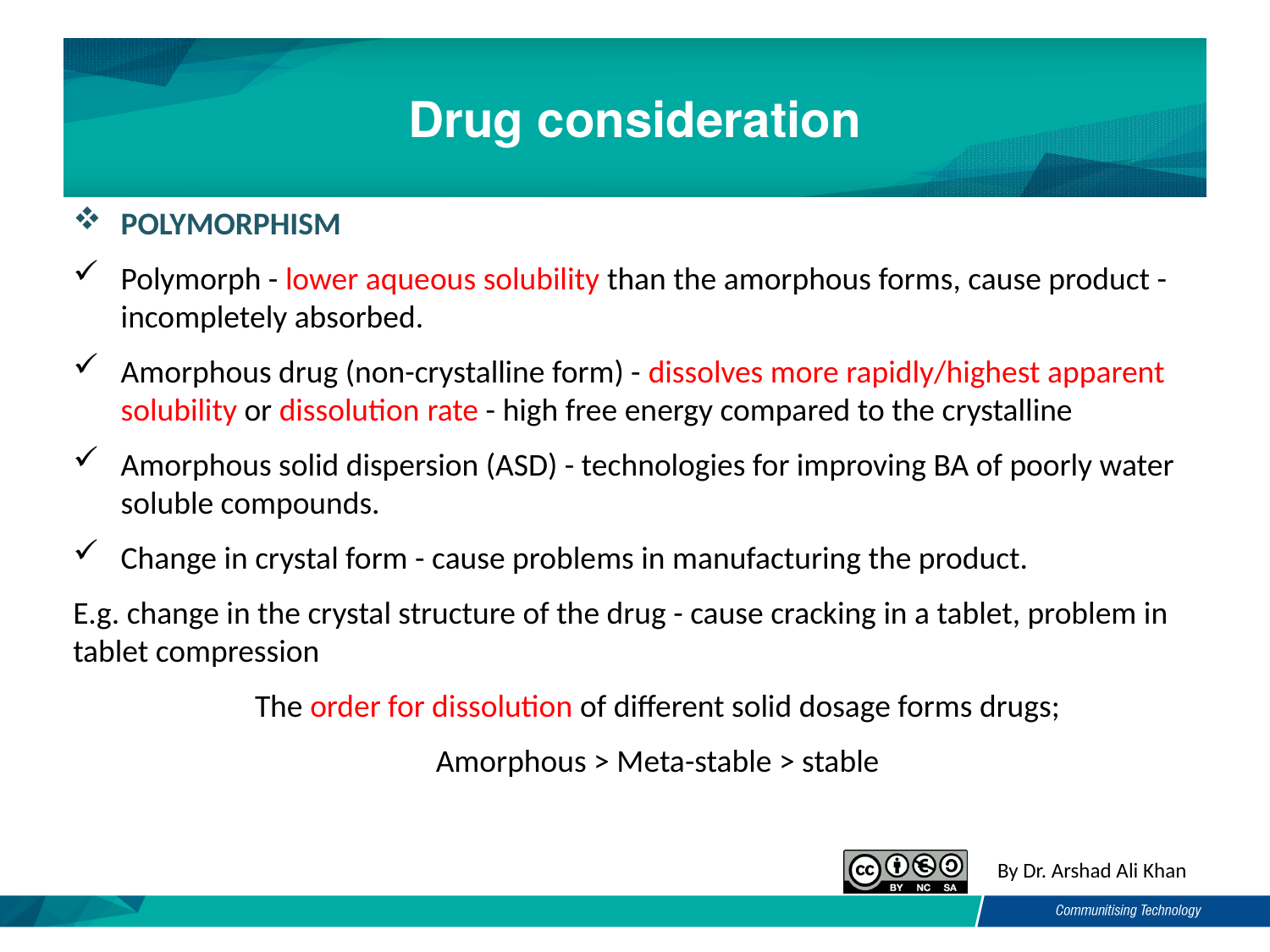

# Drug consideration
POLYMORPHISM
Polymorph - lower aqueous solubility than the amorphous forms, cause product - incompletely absorbed.
Amorphous drug (non-crystalline form) - dissolves more rapidly/highest apparent solubility or dissolution rate - high free energy compared to the crystalline
Amorphous solid dispersion (ASD) - technologies for improving BA of poorly water soluble compounds.
Change in crystal form - cause problems in manufacturing the product.
E.g. change in the crystal structure of the drug - cause cracking in a tablet, problem in tablet compression
The order for dissolution of different solid dosage forms drugs;
Amorphous > Meta-stable > stable